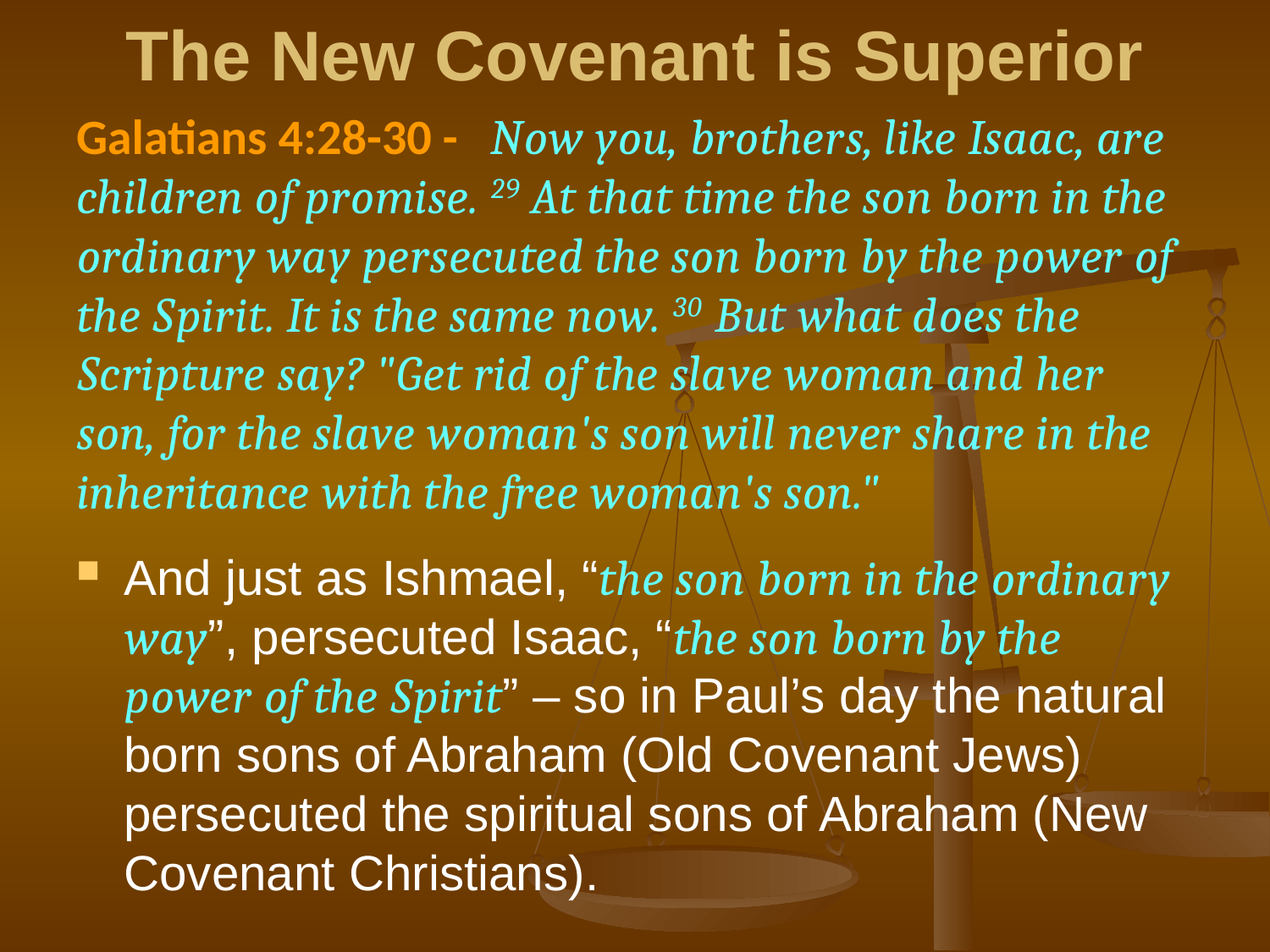

The New Covenant is Superior
# Galatians 4:28-30 -   Now you, brothers, like Isaac, are children of promise. 29 At that time the son born in the ordinary way persecuted the son born by the power of the Spirit. It is the same now. 30 But what does the Scripture say? "Get rid of the slave woman and her son, for the slave woman's son will never share in the inheritance with the free woman's son."
And just as Ishmael, “the son born in the ordinary way”, persecuted Isaac, “the son born by the power of the Spirit” – so in Paul’s day the natural born sons of Abraham (Old Covenant Jews) persecuted the spiritual sons of Abraham (New Covenant Christians).